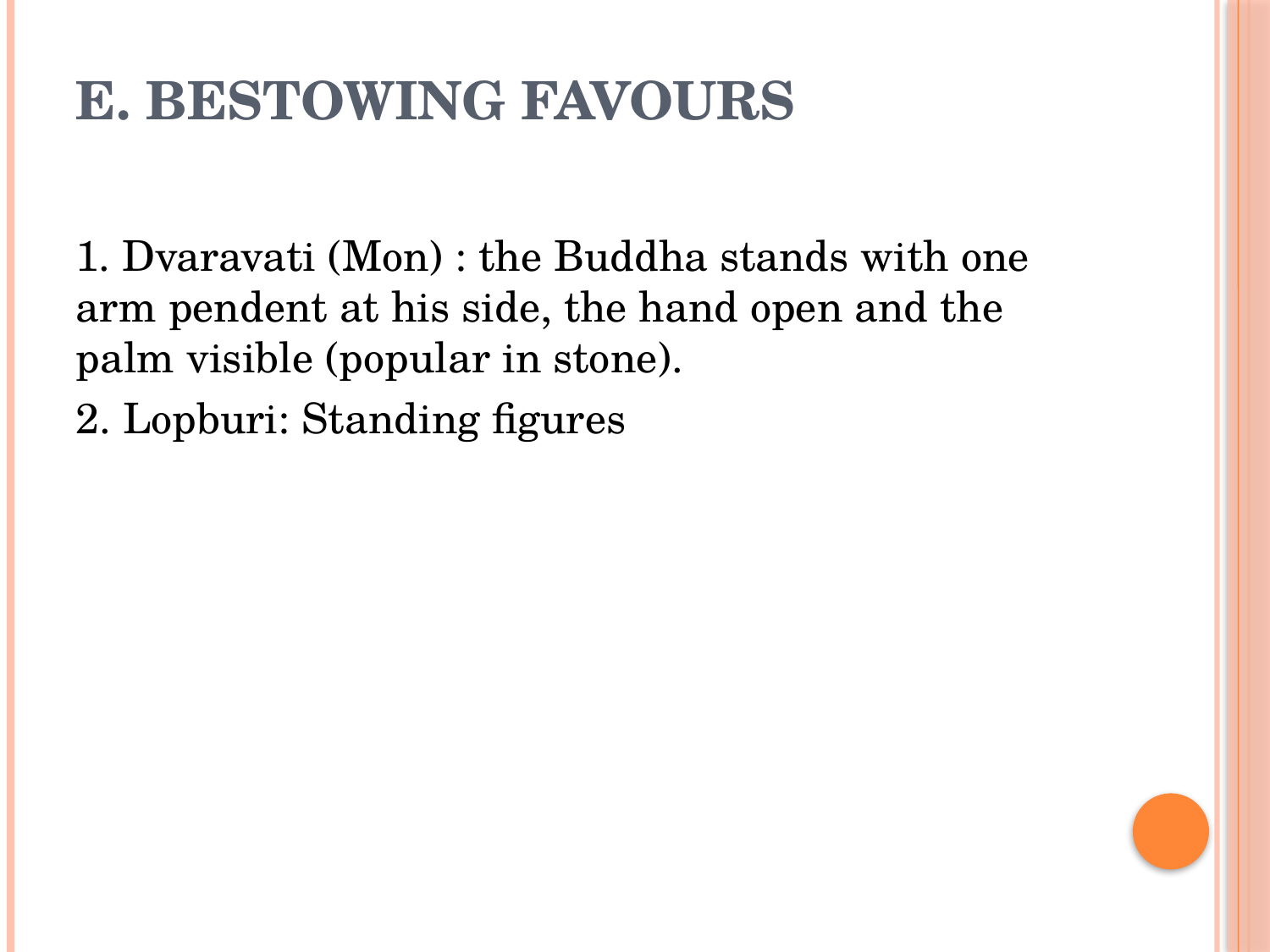

# E. Bestowing favours
1. Dvaravati (Mon) : the Buddha stands with one arm pendent at his side, the hand open and the palm visible (popular in stone).
2. Lopburi: Standing figures